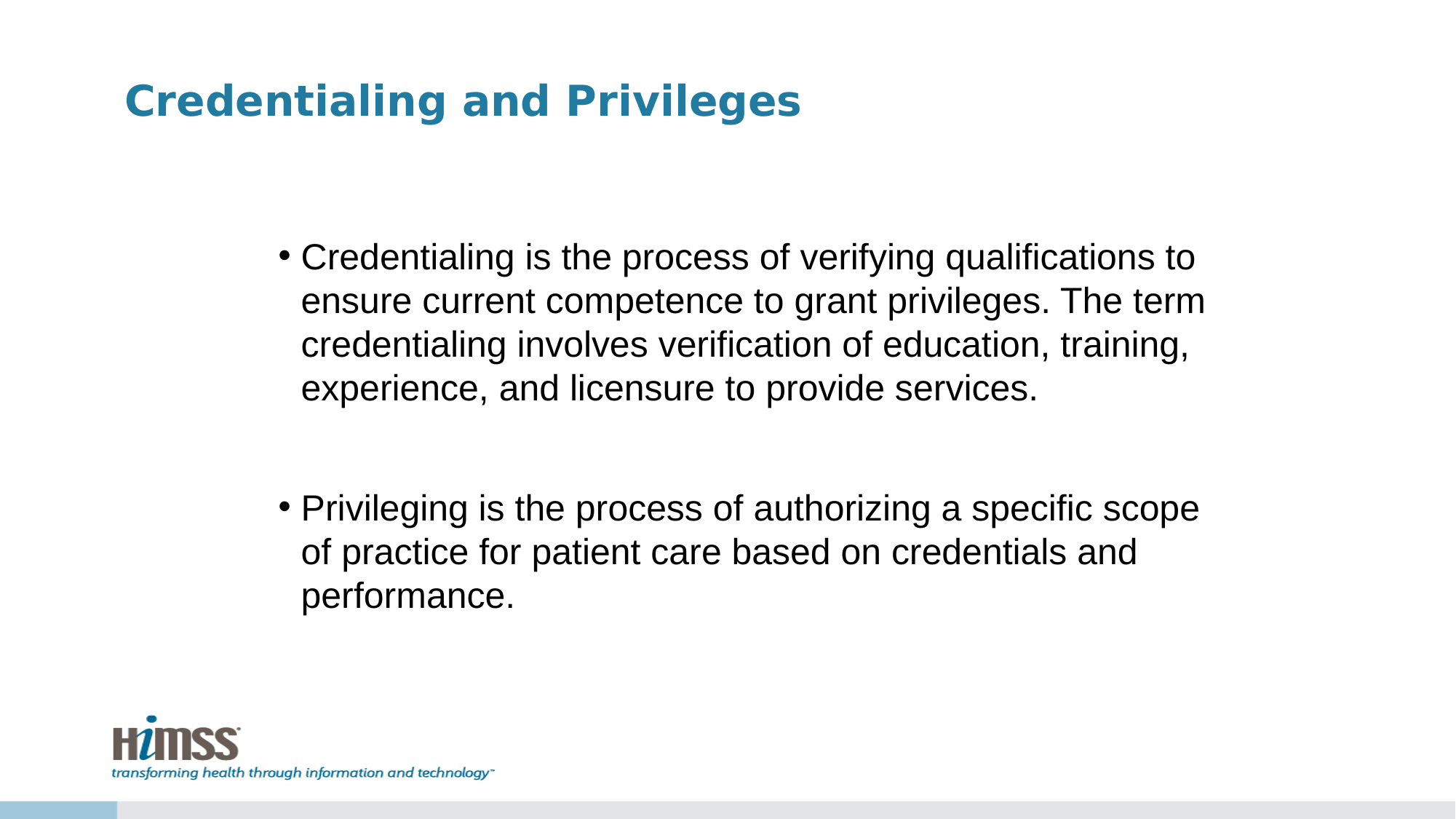

# Credentialing and Privileges
Credentialing is the process of verifying qualifications to ensure current competence to grant privileges. The term credentialing involves verification of education, training, experience, and licensure to provide services.

Privileging is the process of authorizing a specific scope of practice for patient care based on credentials and performance.